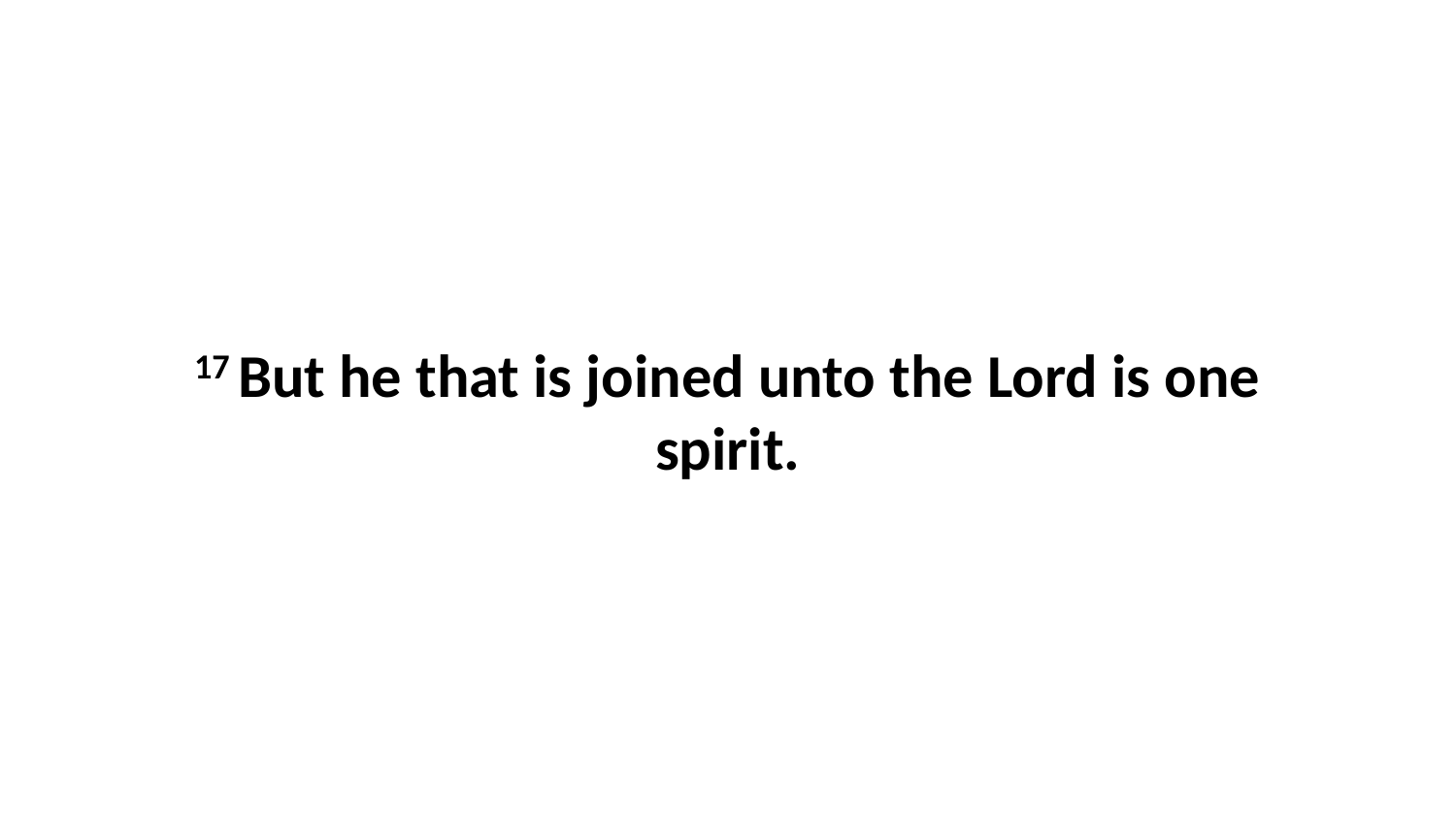

17 But he that is joined unto the Lord is one spirit.